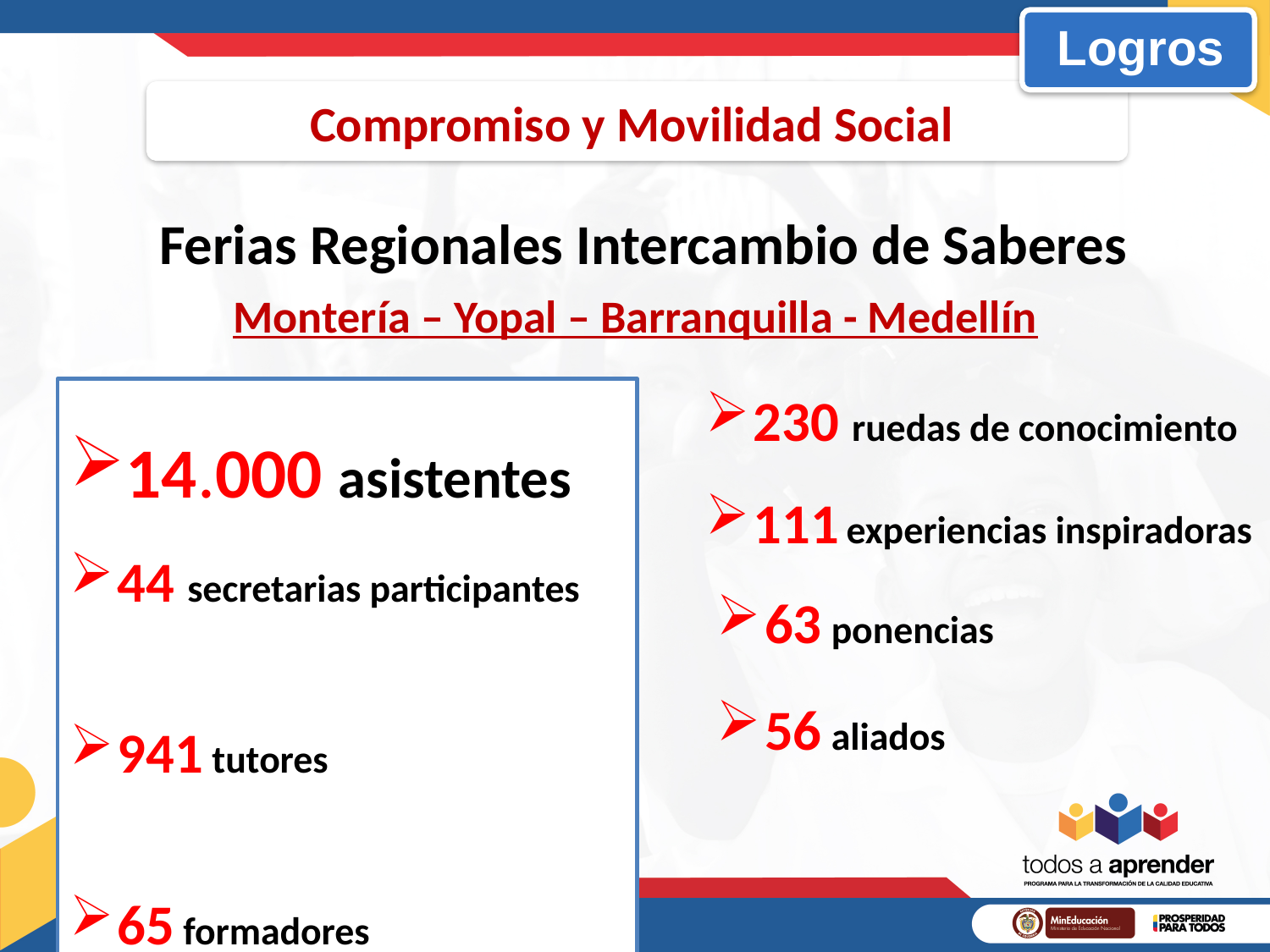

Logros
Compromiso y Movilidad Social
 Ferias Regionales Intercambio de Saberes
Montería – Yopal – Barranquilla - Medellín
14.000 asistentes
44 secretarias participantes
941 tutores
65 formadores
230 ruedas de conocimiento
111 experiencias inspiradoras
63 ponencias

56 aliados